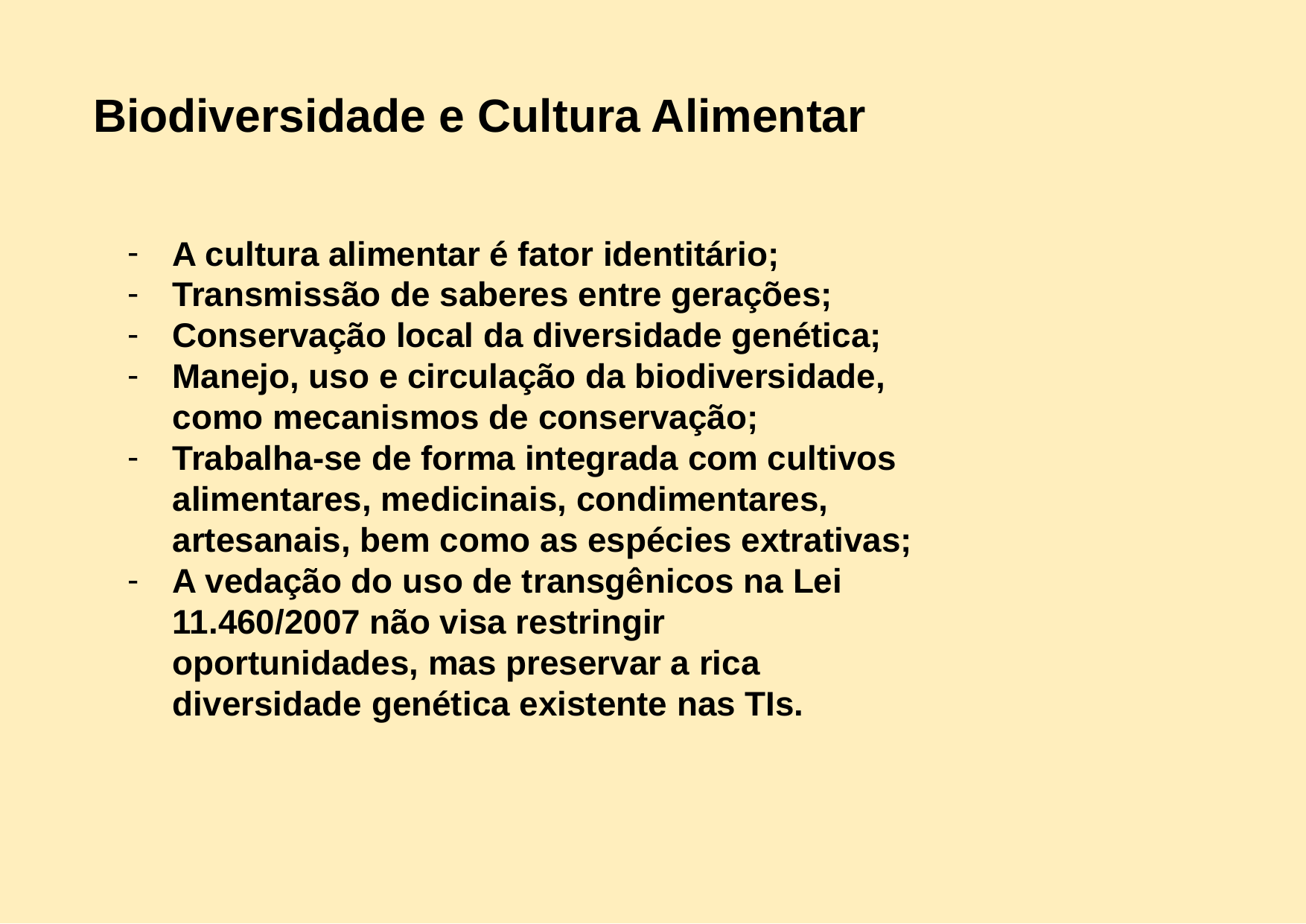

Biodiversidade e Cultura Alimentar
A cultura alimentar é fator identitário;
Transmissão de saberes entre gerações;
Conservação local da diversidade genética;
Manejo, uso e circulação da biodiversidade, como mecanismos de conservação;
Trabalha-se de forma integrada com cultivos alimentares, medicinais, condimentares, artesanais, bem como as espécies extrativas;
A vedação do uso de transgênicos na Lei 11.460/2007 não visa restringir oportunidades, mas preservar a rica diversidade genética existente nas TIs.